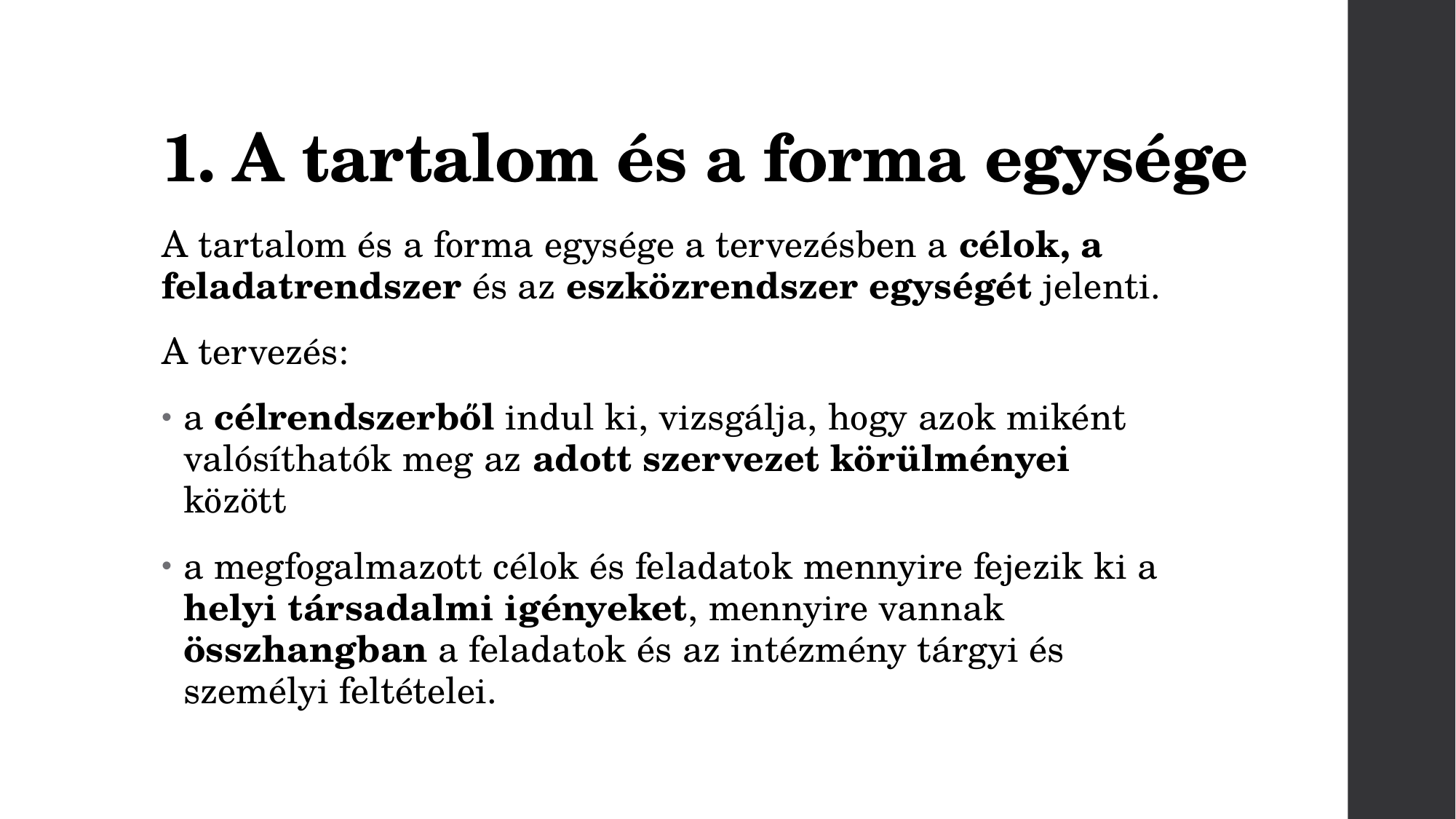

# 1. A tartalom és a forma egysége
A tartalom és a forma egysége a tervezésben a célok, a feladatrendszer és az eszközrendszer egységét jelenti.
A tervezés:
a célrendszerből indul ki, vizsgálja, hogy azok miként valósíthatók meg az adott szervezet körülményei között
a megfogalmazott célok és feladatok mennyire fejezik ki a helyi társadalmi igényeket, mennyire vannak összhangban a feladatok és az intézmény tárgyi és személyi feltételei.